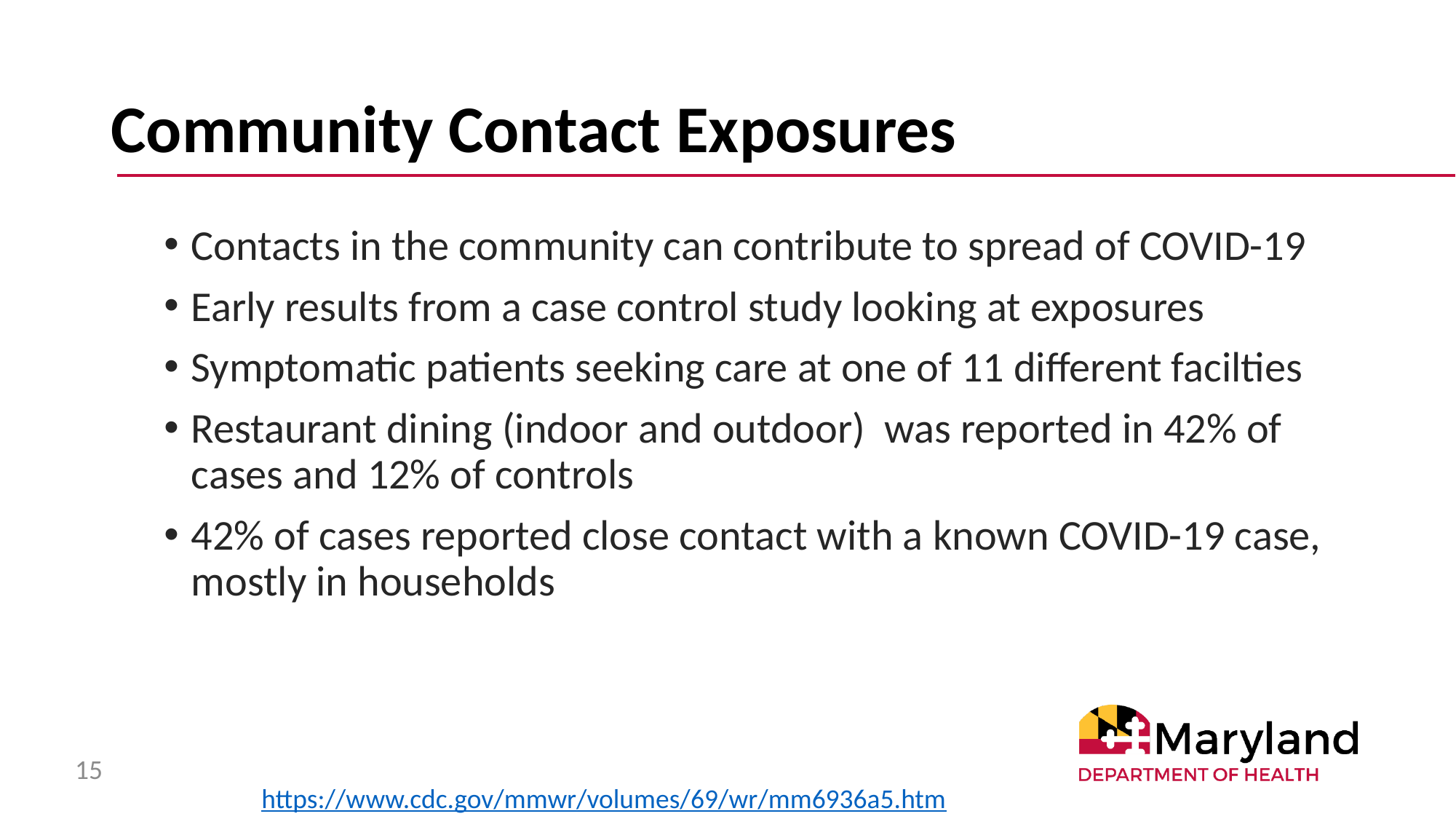

# Community Contact Exposures
Contacts in the community can contribute to spread of COVID-19
Early results from a case control study looking at exposures
Symptomatic patients seeking care at one of 11 different facilties
Restaurant dining (indoor and outdoor)  was reported in 42% of cases and 12% of controls
42% of cases reported close contact with a known COVID-19 case, mostly in households
15
https://www.cdc.gov/mmwr/volumes/69/wr/mm6936a5.htm